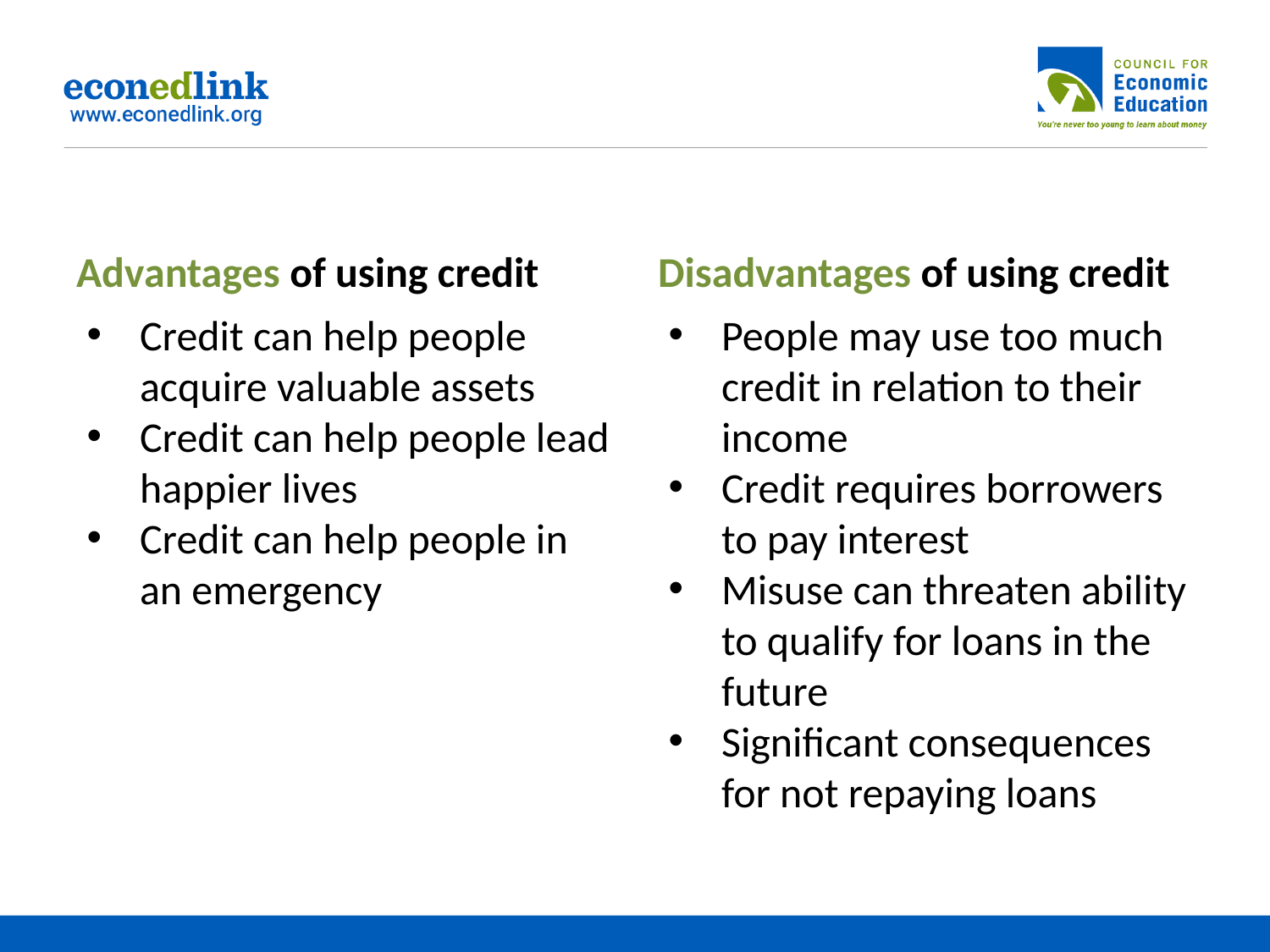

Advantages of using credit
Disadvantages of using credit
Credit can help people acquire valuable assets
Credit can help people lead happier lives
Credit can help people in an emergency
People may use too much credit in relation to their income
Credit requires borrowers to pay interest
Misuse can threaten ability to qualify for loans in the future
Significant consequences for not repaying loans